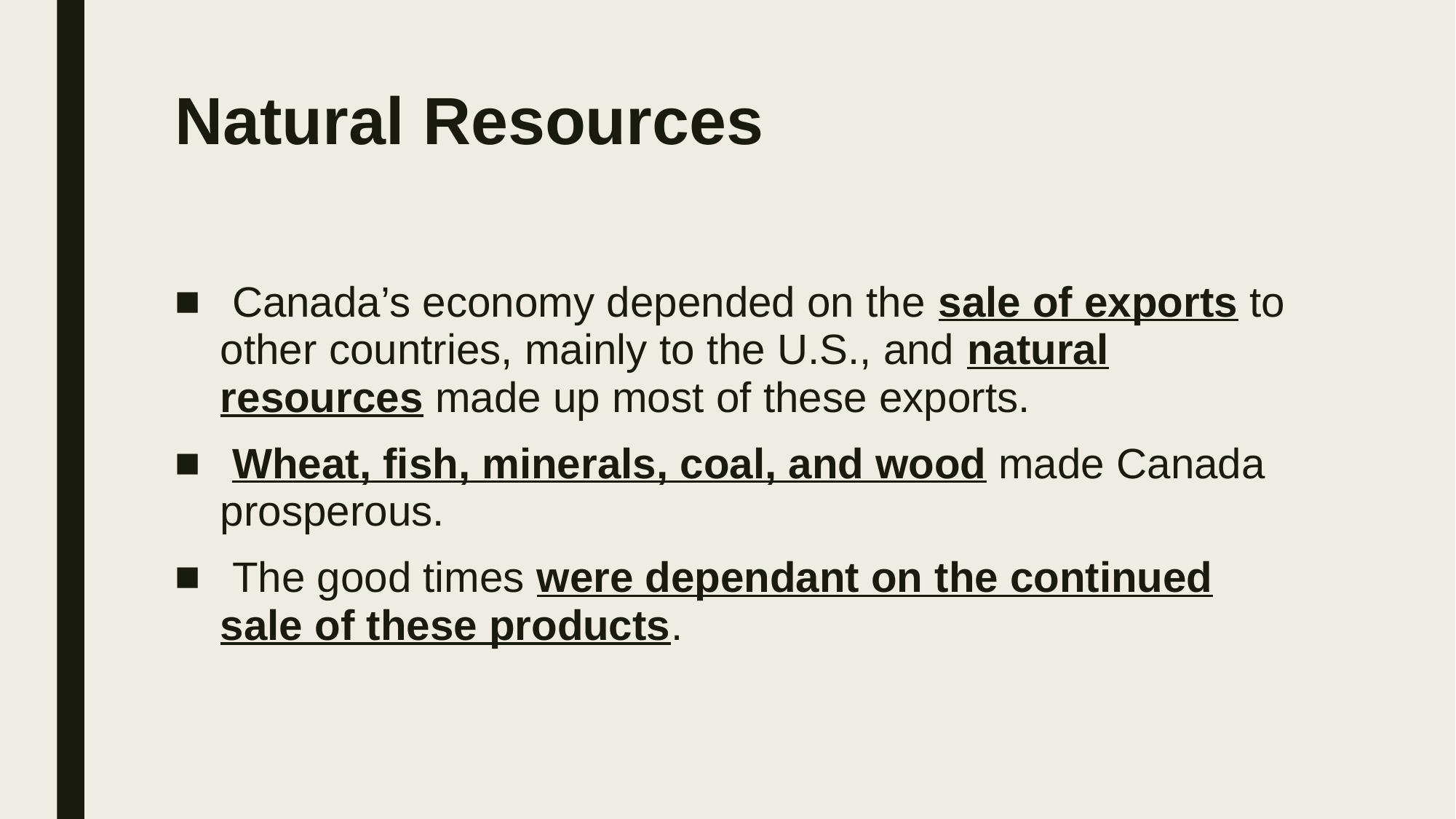

# Natural Resources
 Canada’s economy depended on the sale of exports to other countries, mainly to the U.S., and natural resources made up most of these exports.
 Wheat, fish, minerals, coal, and wood made Canada prosperous.
 The good times were dependant on the continued sale of these products.